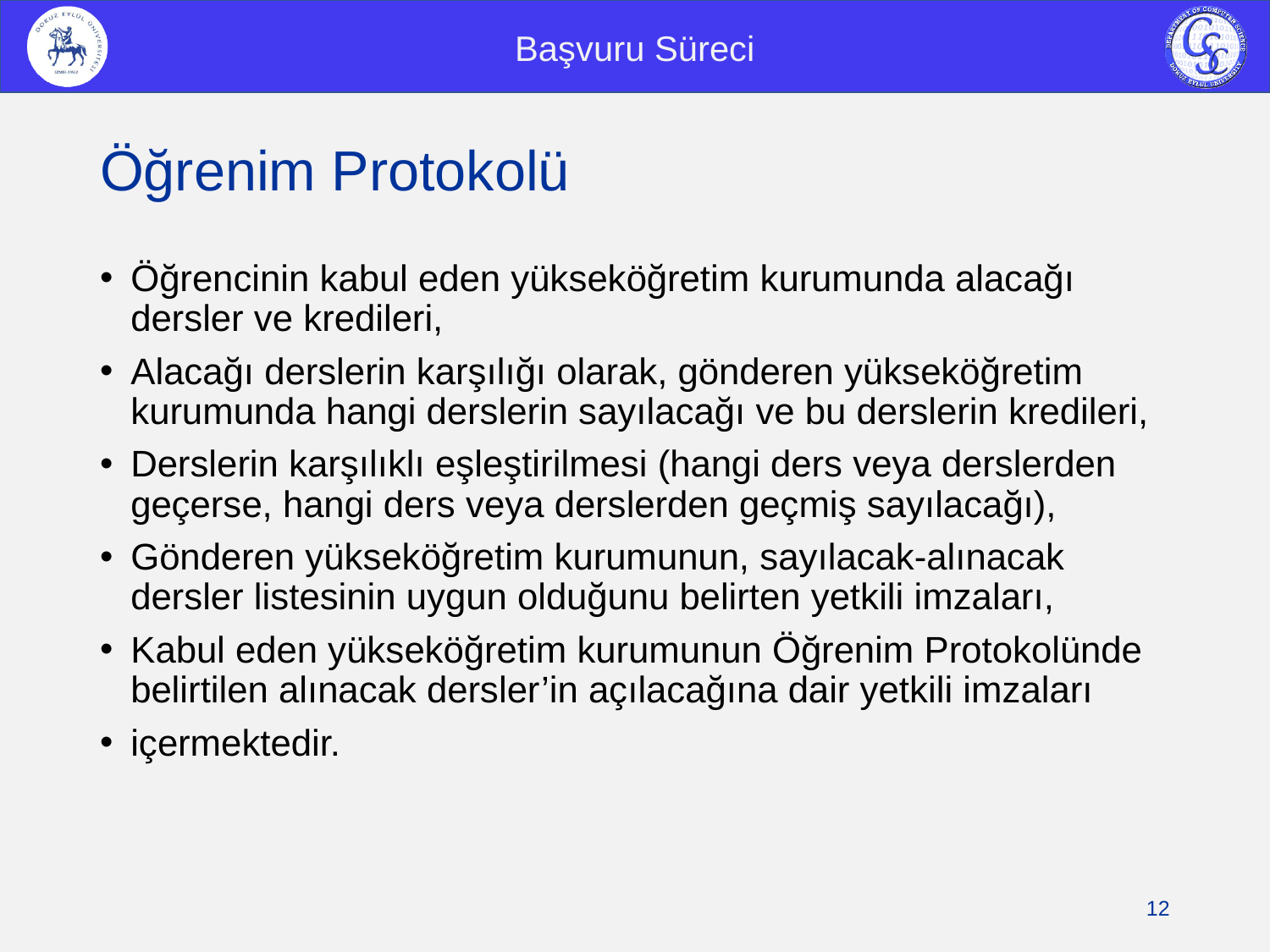

Başvuru Süreci
# Öğrenim Protokolü
Öğrencinin kabul eden yükseköğretim kurumunda alacağı dersler ve kredileri,
Alacağı derslerin karşılığı olarak, gönderen yükseköğretim kurumunda hangi derslerin sayılacağı ve bu derslerin kredileri,
Derslerin karşılıklı eşleştirilmesi (hangi ders veya derslerden geçerse, hangi ders veya derslerden geçmiş sayılacağı),
Gönderen yükseköğretim kurumunun, sayılacak-alınacak dersler listesinin uygun olduğunu belirten yetkili imzaları,
Kabul eden yükseköğretim kurumunun Öğrenim Protokolünde belirtilen alınacak dersler’in açılacağına dair yetkili imzaları
içermektedir.
12